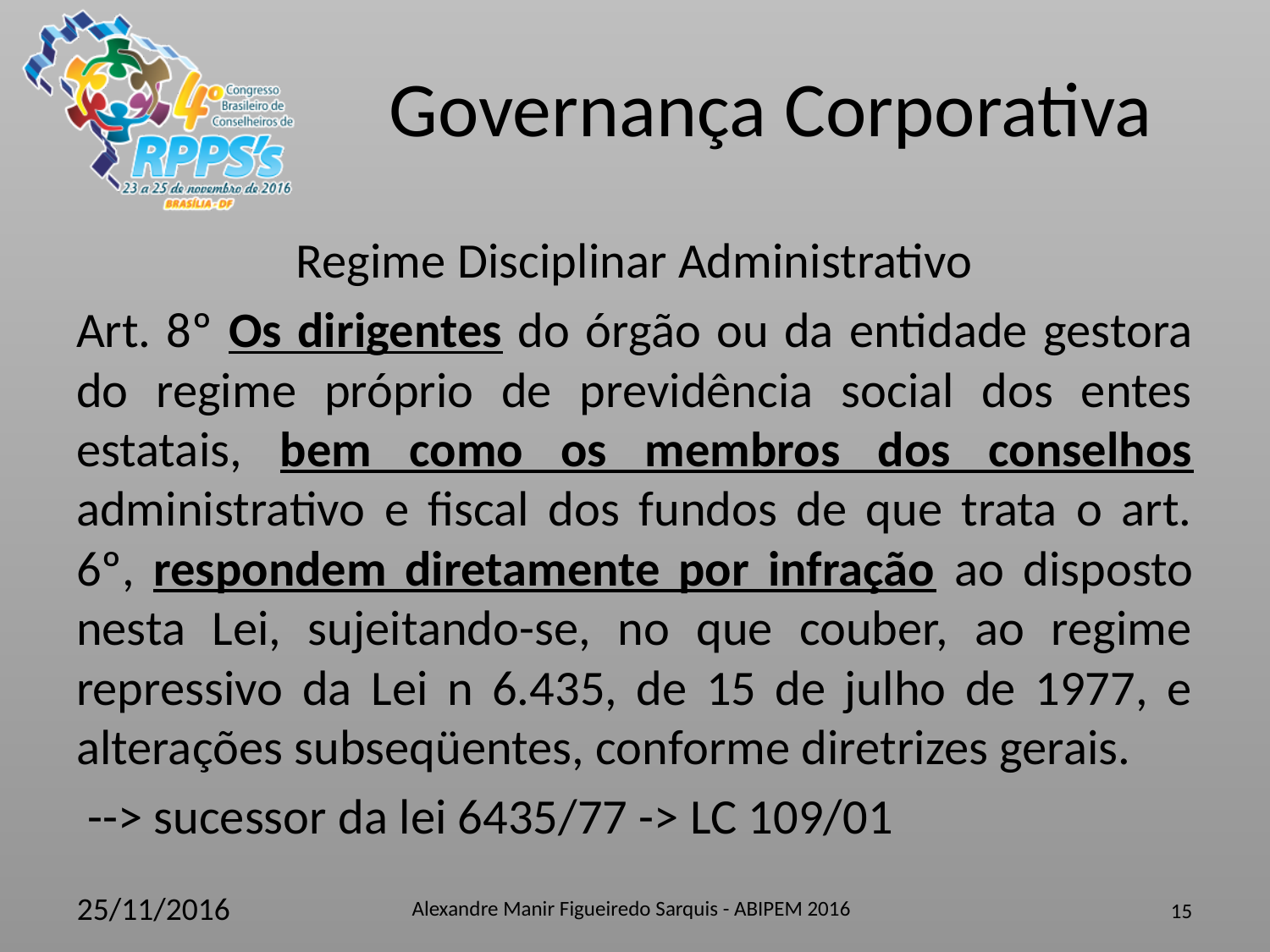

Regime Disciplinar Administrativo
Art. 8º Os dirigentes do órgão ou da entidade gestora do regime próprio de previdência social dos entes estatais, bem como os membros dos conselhos administrativo e fiscal dos fundos de que trata o art. 6º, respondem diretamente por infração ao disposto nesta Lei, sujeitando-se, no que couber, ao regime repressivo da Lei n 6.435, de 15 de julho de 1977, e alterações subseqüentes, conforme diretrizes gerais.
 --> sucessor da lei 6435/77 -> LC 109/01
Alexandre Manir Figueiredo Sarquis - ABIPEM 2016